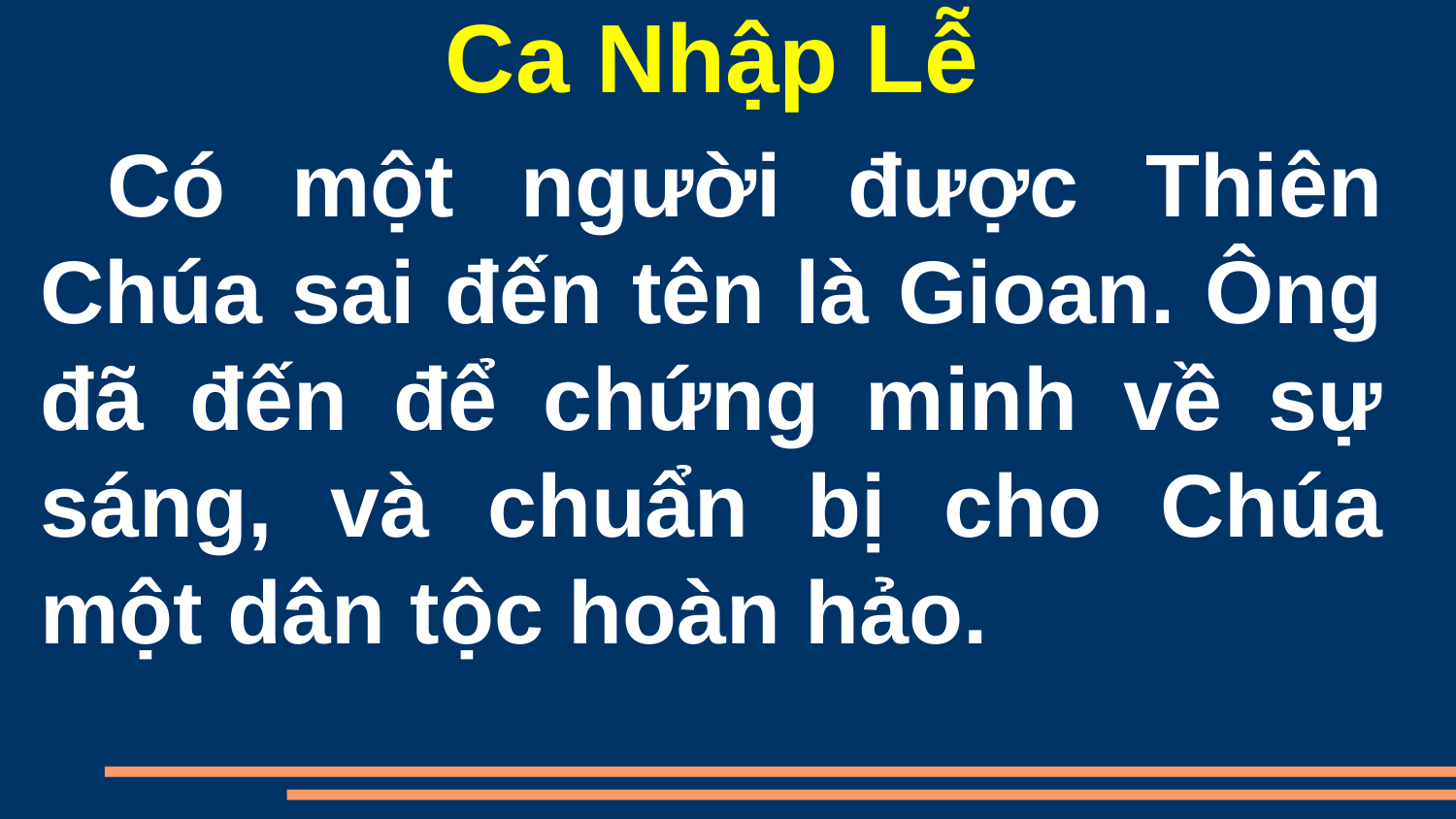

Ca Nhập Lễ
 Có một người được Thiên Chúa sai đến tên là Gioan. Ông đã đến để chứng minh về sự sáng, và chuẩn bị cho Chúa một dân tộc hoàn hảo.